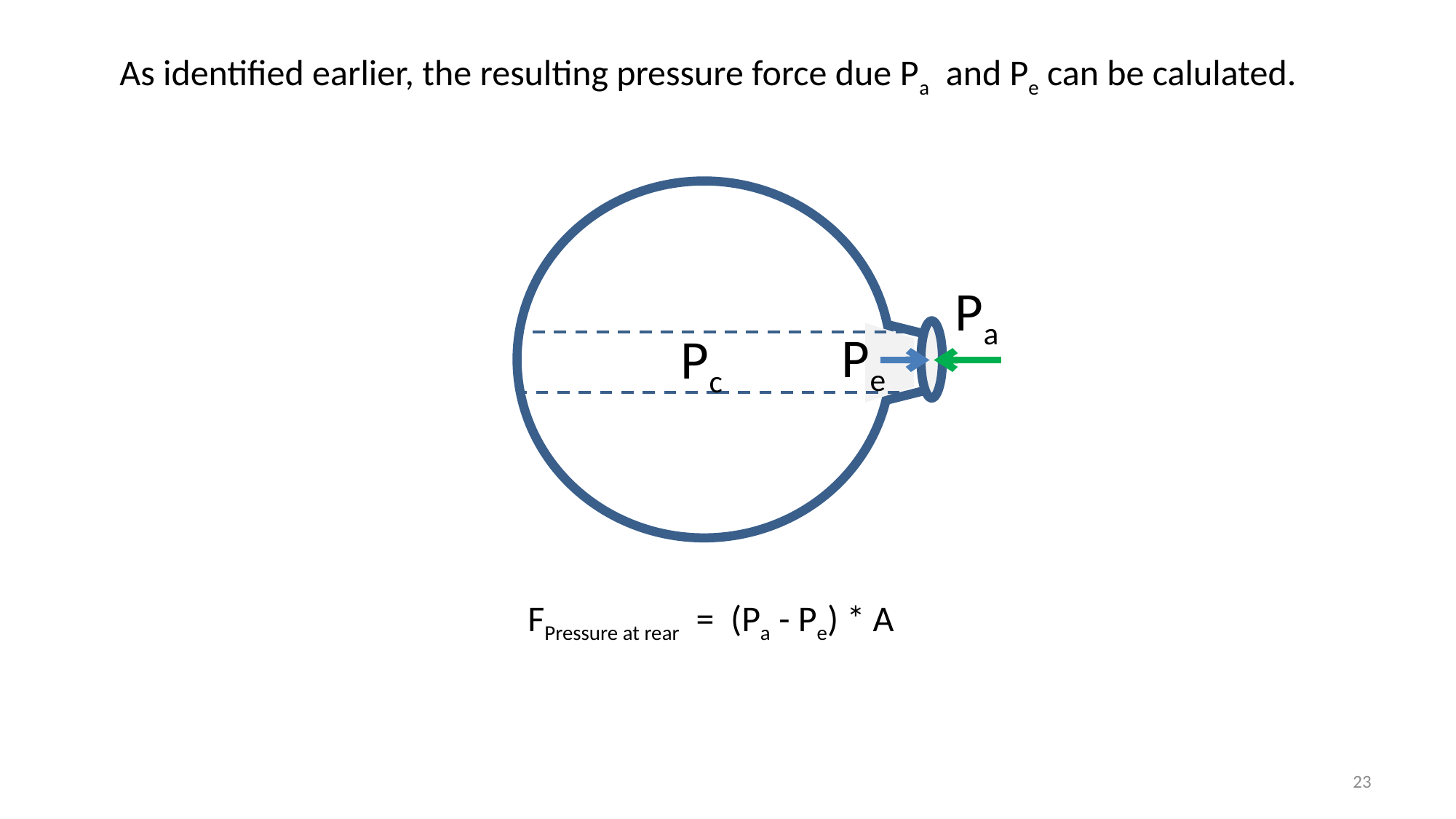

As identified earlier, the resulting pressure force due Pa  and Pe can be calulated.

Pa
Pe
Pc

FPressure at rear  =  (Pa - Pe) * A

23